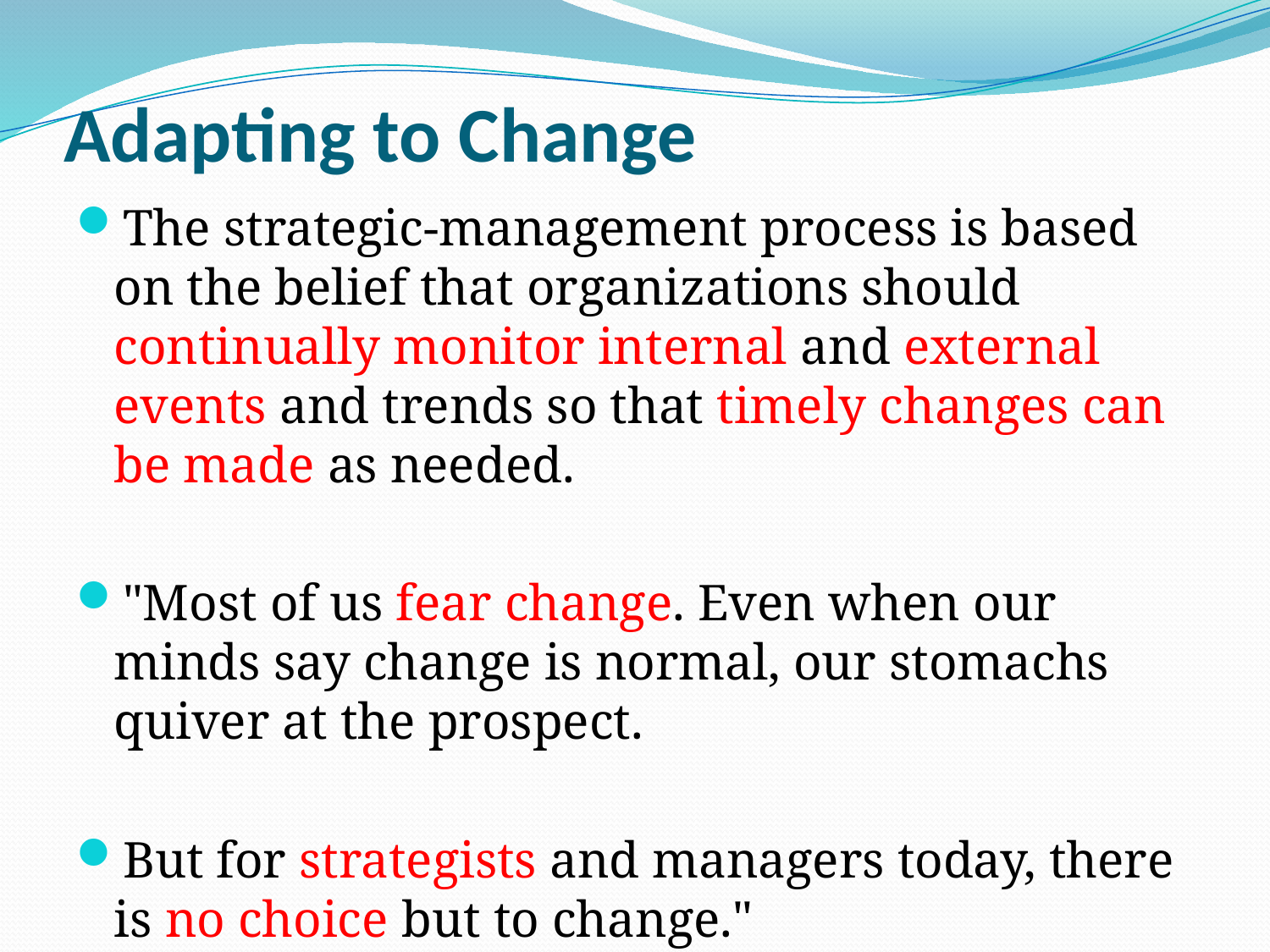

# Adapting to Change
The strategic-management process is based on the belief that organizations should continually monitor internal and external events and trends so that timely changes can be made as needed.

"Most of us fear change. Even when our minds say change is normal, our stomachs quiver at the prospect.

But for strategists and managers today, there is no choice but to change."